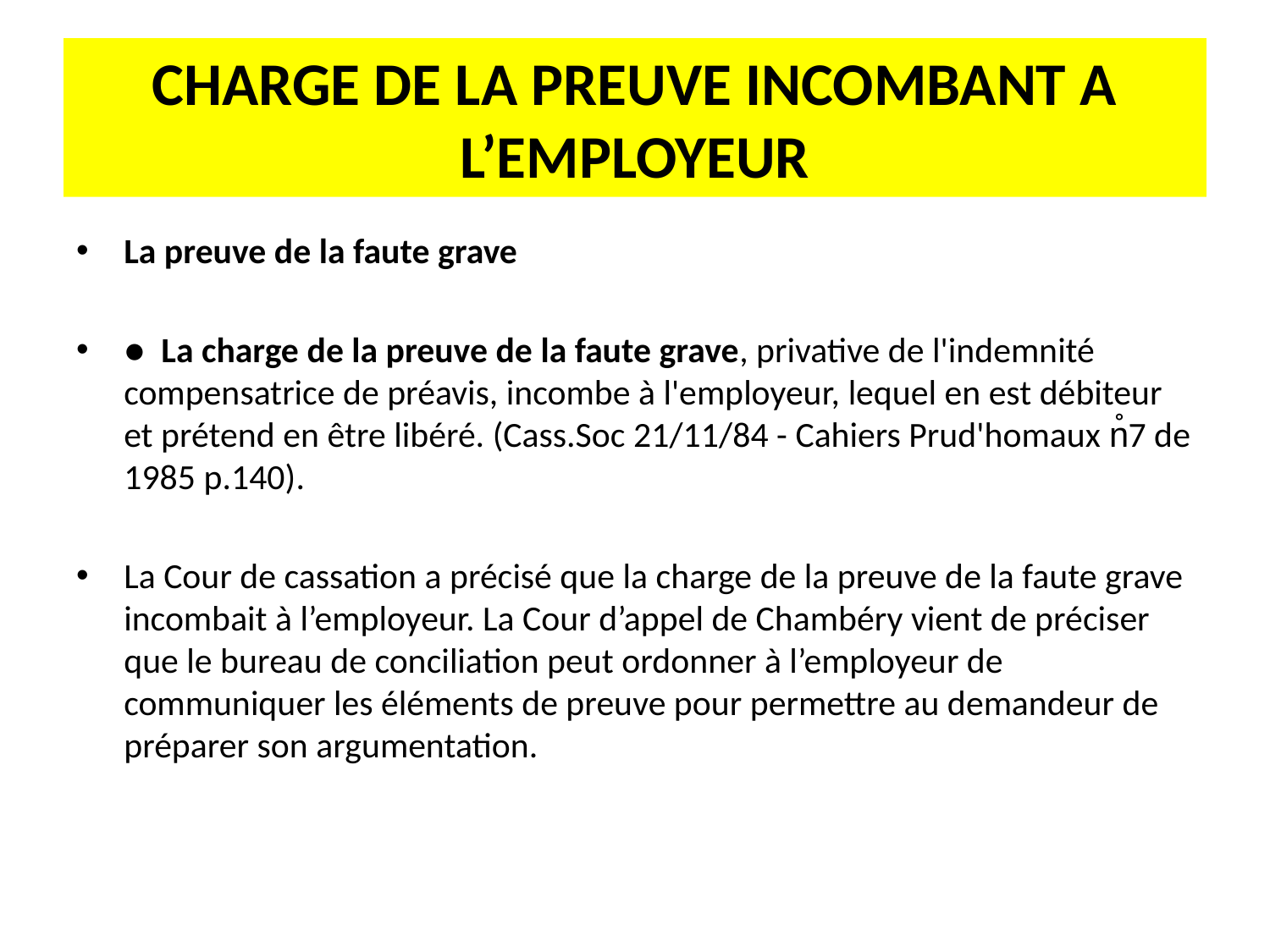

# CHARGE DE LA PREUVE INCOMBANT A L’EMPLOYEUR
La preuve de la faute grave

●  La charge de la preuve de la faute grave, privative de l'indemnité compensatrice de préavis, incombe à l'employeur, lequel en est débiteur et prétend en être libéré. (Cass.Soc 21/11/84 - Cahiers Prud'homaux n̊7 de 1985 p.140).

La Cour de cassation a précisé que la charge de la preuve de la faute grave incombait à l’employeur. La Cour d’appel de Chambéry vient de préciser que le bureau de conciliation peut ordonner à l’employeur de communiquer les éléments de preuve pour permettre au demandeur de préparer son argumentation.